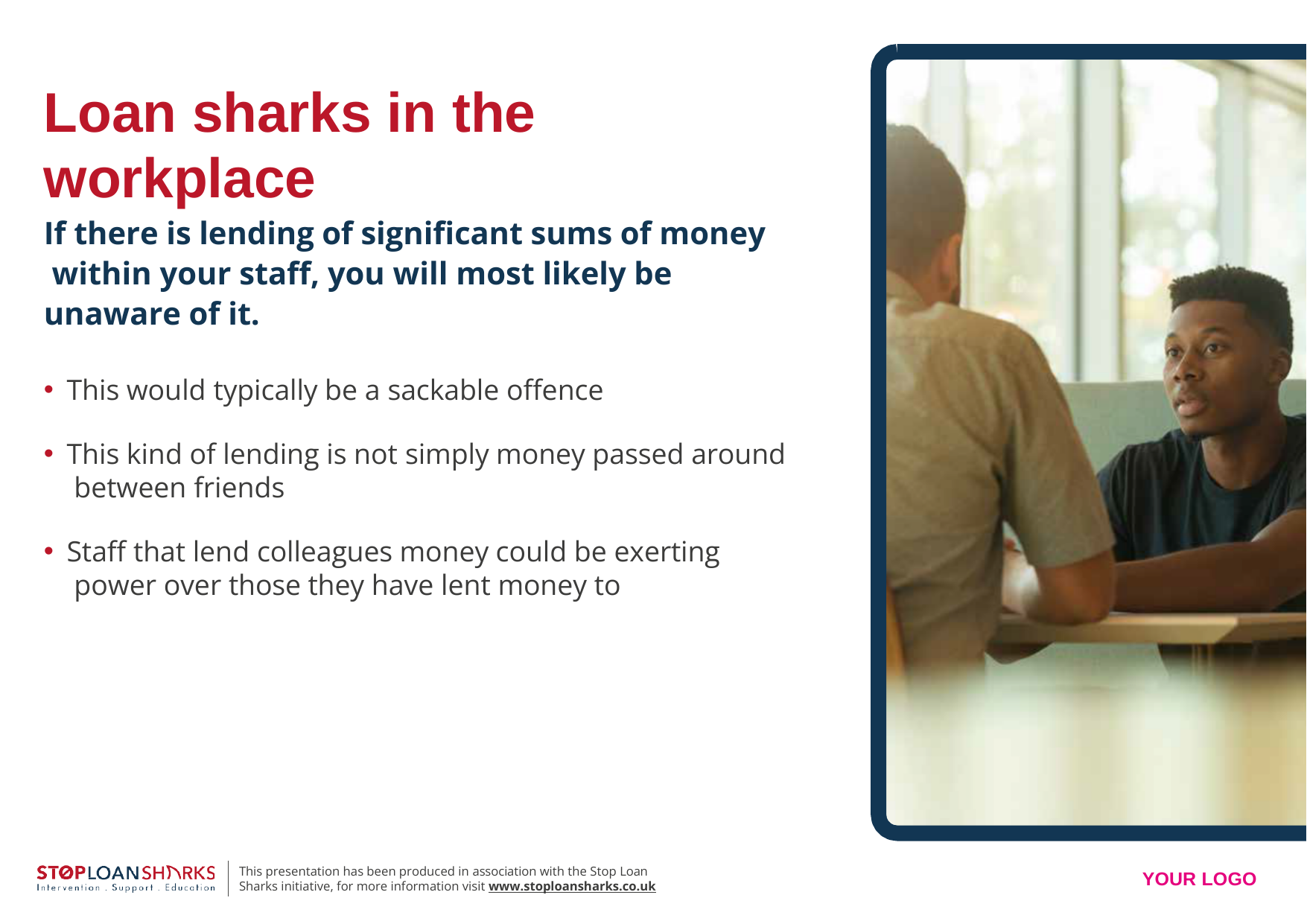

# Loan sharks in the  workplace
If there is lending of significant sums of money  within your staff, you will most likely be  unaware of it.
This would typically be a sackable offence

This kind of lending is not simply money passed around  between friends

Staff that lend colleagues money could be exerting  power over those they have lent money to
This presentation has been produced in association with the Stop Loan  Sharks initiative, for more information visit www.stoploansharks.co.uk
YOUR LOGO